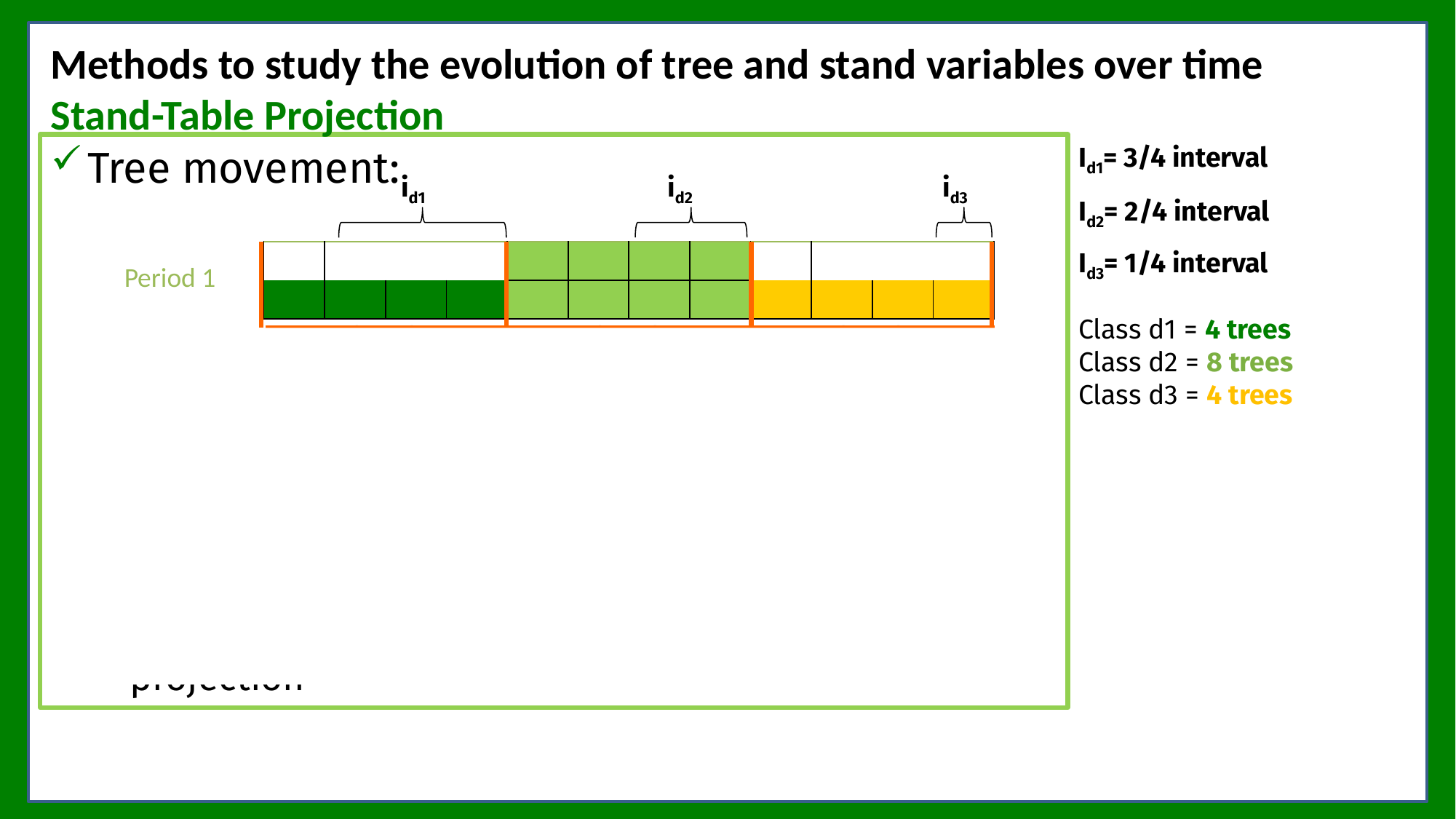

Methods to study the evolution of tree and stand variables over time
Stand-Table Projection
Tree movement:

Note that now the trees are not equally distributed but this assumption will hold for the next period projection
Id1= 3/4 interval

Id2= 2/4 interval

Id3= 1/4 interval

Class d1 = 4 trees
Class d2 = 8 trees
Class d3 = 4 trees

Moves to Class d2:

3/4 interval * 4 trees
3 trees move to d2

Moves to Class d3:

Id2= 2/4 interval * 8 trees
4 trees move to d3

Moves to Class d4:

Id2= 1/4 interval * 4 trees
1 tree moves to d4

id1
id2
id3

| Period 1 |  |  |  |  |  |  |  |  |  |  |  |  |
| --- | --- | --- | --- | --- | --- | --- | --- | --- | --- | --- | --- | --- |
|  |  |  |  |  |  |  |  |  |  |  |  |  |
|  | class d1 |  |  |  | class d2 |  |  |  | class d3 |  |  |  |
|  |  |  |  |  |  |  |  |  |  |  |  |  |
| Period 2 |  |  |  |  |  |  |  |  |  |  |  |  |
|  |  |  |  |  |  |  |  |  |  |  |  |  |
|  | class d1 |  |  |  | class d2 |  |  |  | class d3 |  |  |  |